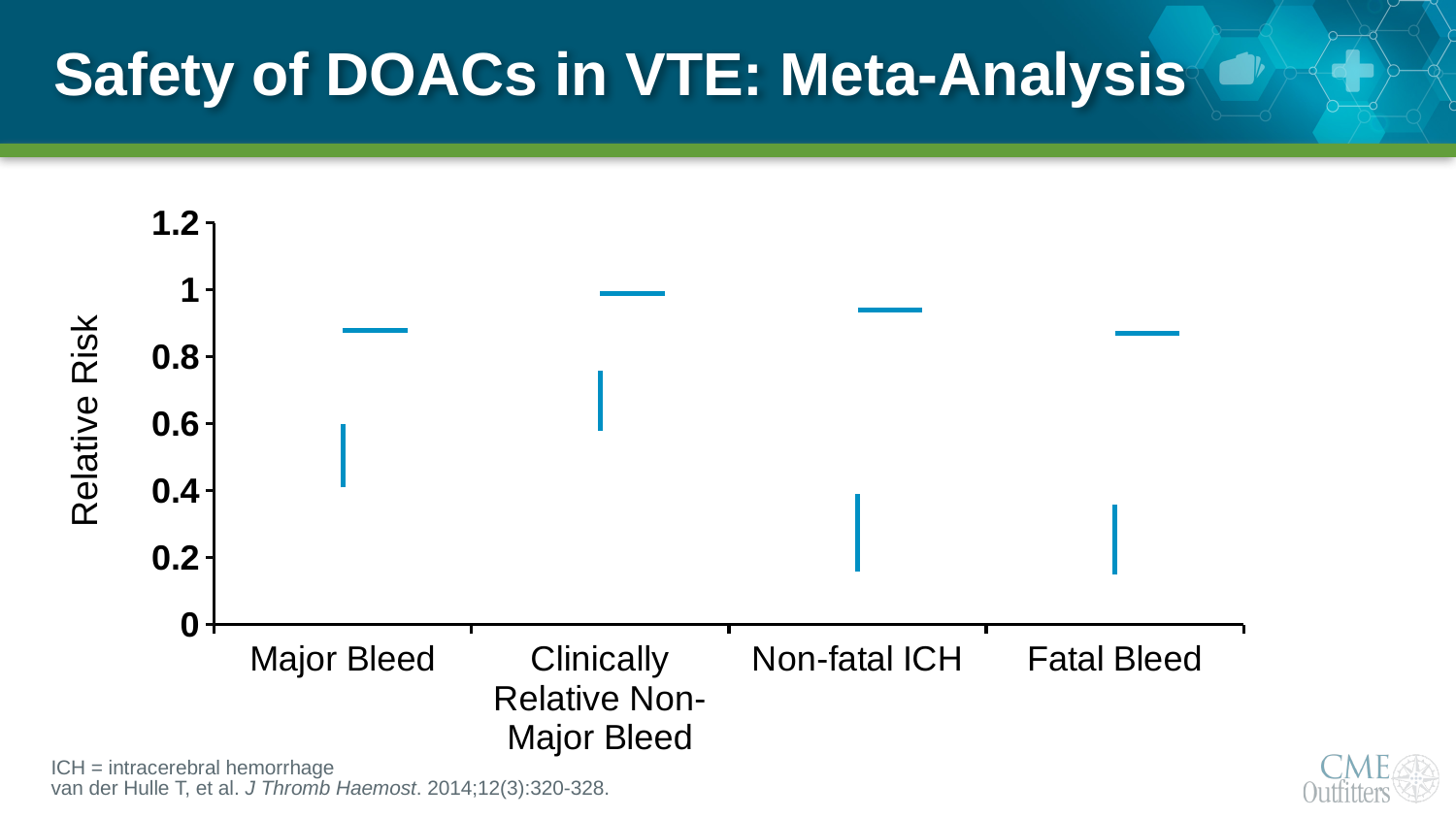

# Safety of DOACs in VTE: Meta-Analysis

[unsupported chart]

Relative Risk
ICH = intracerebral hemorrhage
van der Hulle T, et al. J Thromb Haemost. 2014;12(3):320-328.